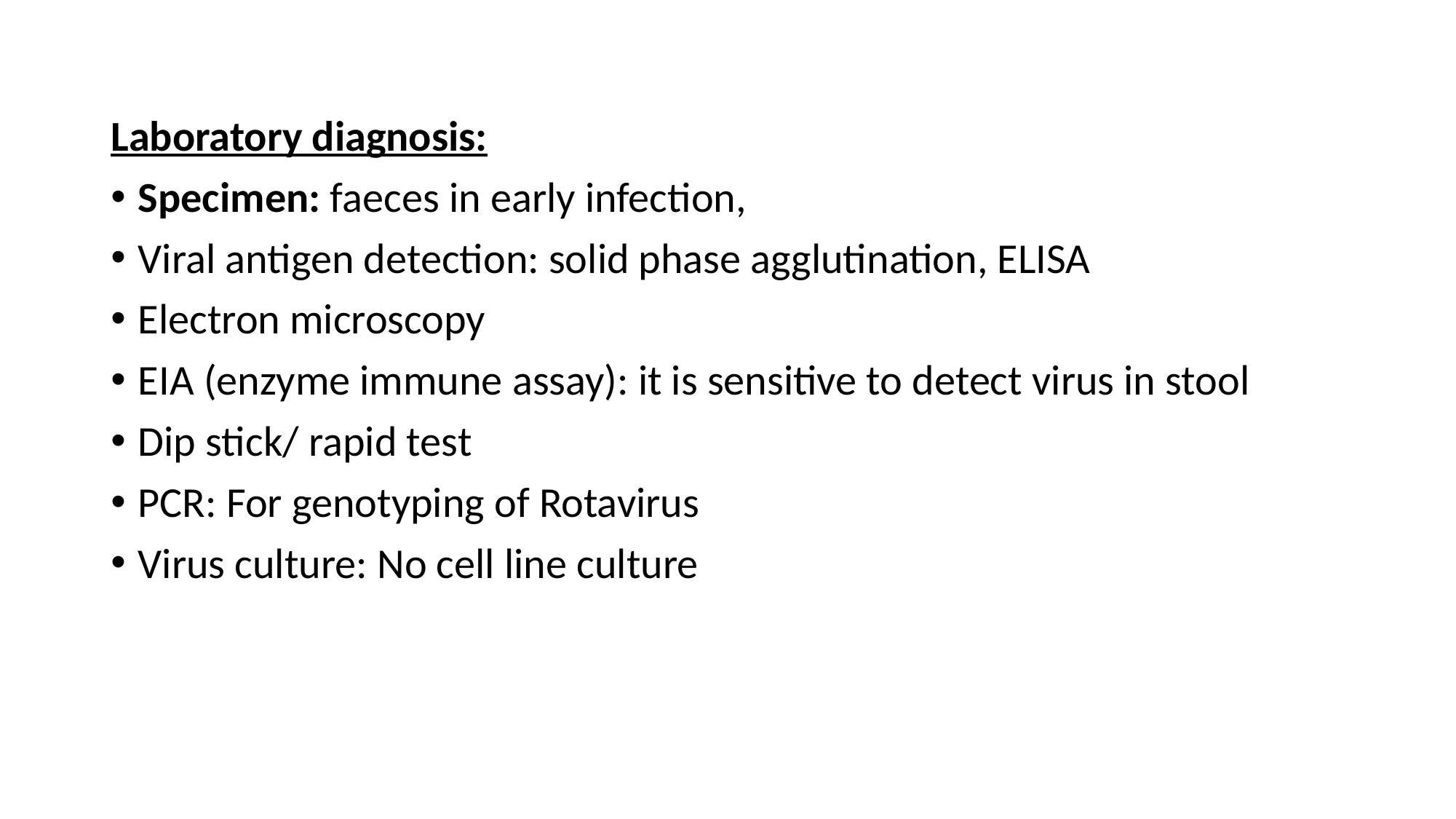

Laboratory diagnosis:
Specimen: faeces in early infection,
Viral antigen detection: solid phase agglutination, ELISA
Electron microscopy
EIA (enzyme immune assay): it is sensitive to detect virus in stool
Dip stick/ rapid test
PCR: For genotyping of Rotavirus
Virus culture: No cell line culture